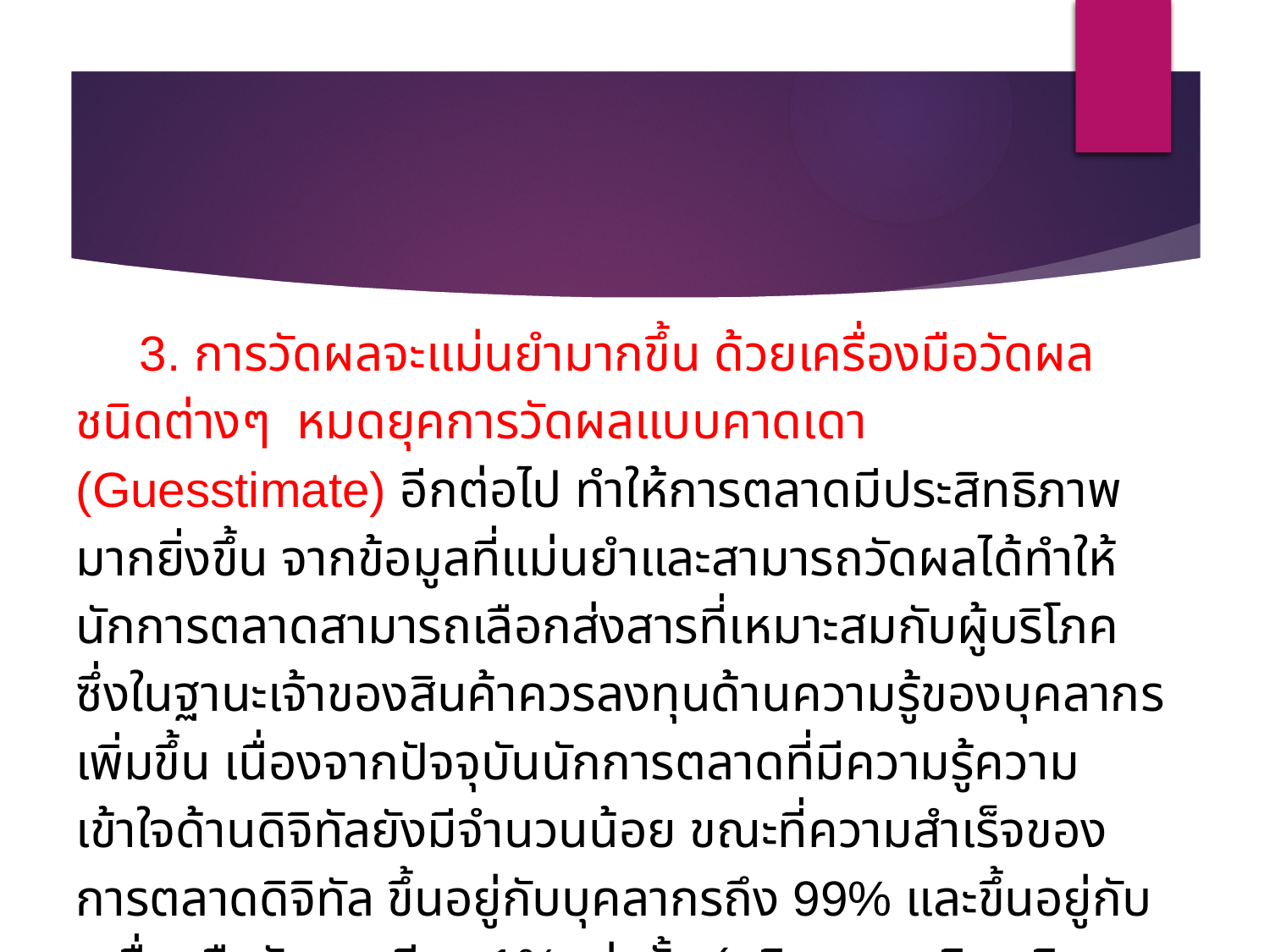

3. การวัดผลจะแม่นยำมากขึ้น ด้วยเครื่องมือวัดผลชนิดต่างๆ  หมดยุคการวัดผลแบบคาดเดา (Guesstimate) อีกต่อไป ทำให้การตลาดมีประสิทธิภาพมากยิ่งขึ้น จากข้อมูลที่แม่นยำและสามารถวัดผลได้ทำให้นักการตลาดสามารถเลือกส่งสารที่เหมาะสมกับผู้บริโภค ซึ่งในฐานะเจ้าของสินค้าควรลงทุนด้านความรู้ของบุคลากรเพิ่มขึ้น เนื่องจากปัจจุบันนักการตลาดที่มีความรู้ความเข้าใจด้านดิจิทัลยังมีจำนวนน้อย ขณะที่ความสำเร็จของการตลาดดิจิทัล ขึ้นอยู่กับบุคลากรถึง 99% และขึ้นอยู่กับเครื่องมือวัดผลเพียง 1% เท่านั้น (ชุติภา กอบกิจเจริญ, 2558: 14-15)